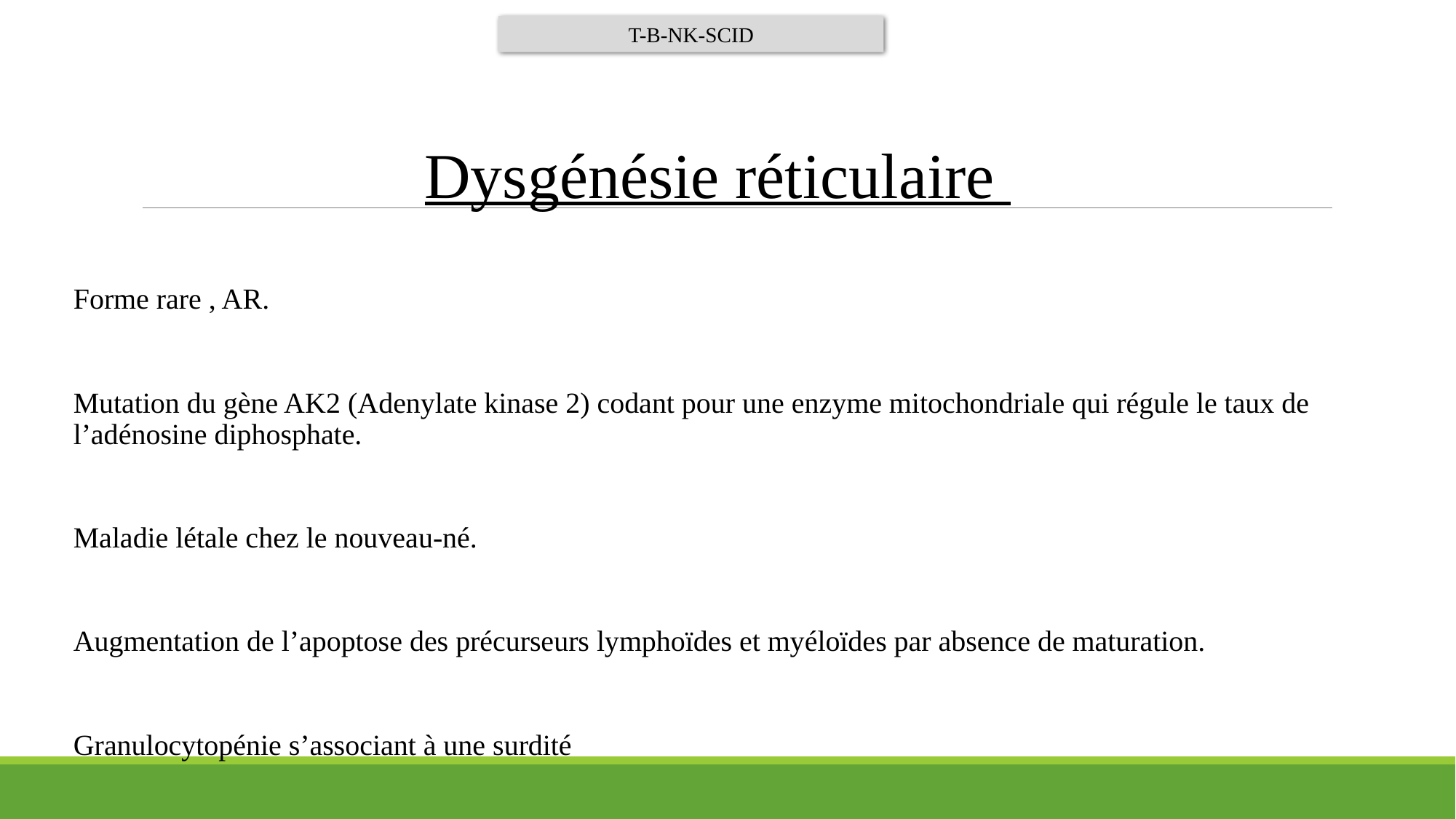

T-B-NK-SCID

Dysgénésie réticulaire

Forme rare , AR.

Mutation du gène AK2 (Adenylate kinase 2) codant pour une enzyme mitochondriale qui régule le taux de l’adénosine diphosphate.

Maladie létale chez le nouveau-né.

Augmentation de l’apoptose des précurseurs lymphoïdes et myéloïdes par absence de maturation.

Granulocytopénie s’associant à une surdité